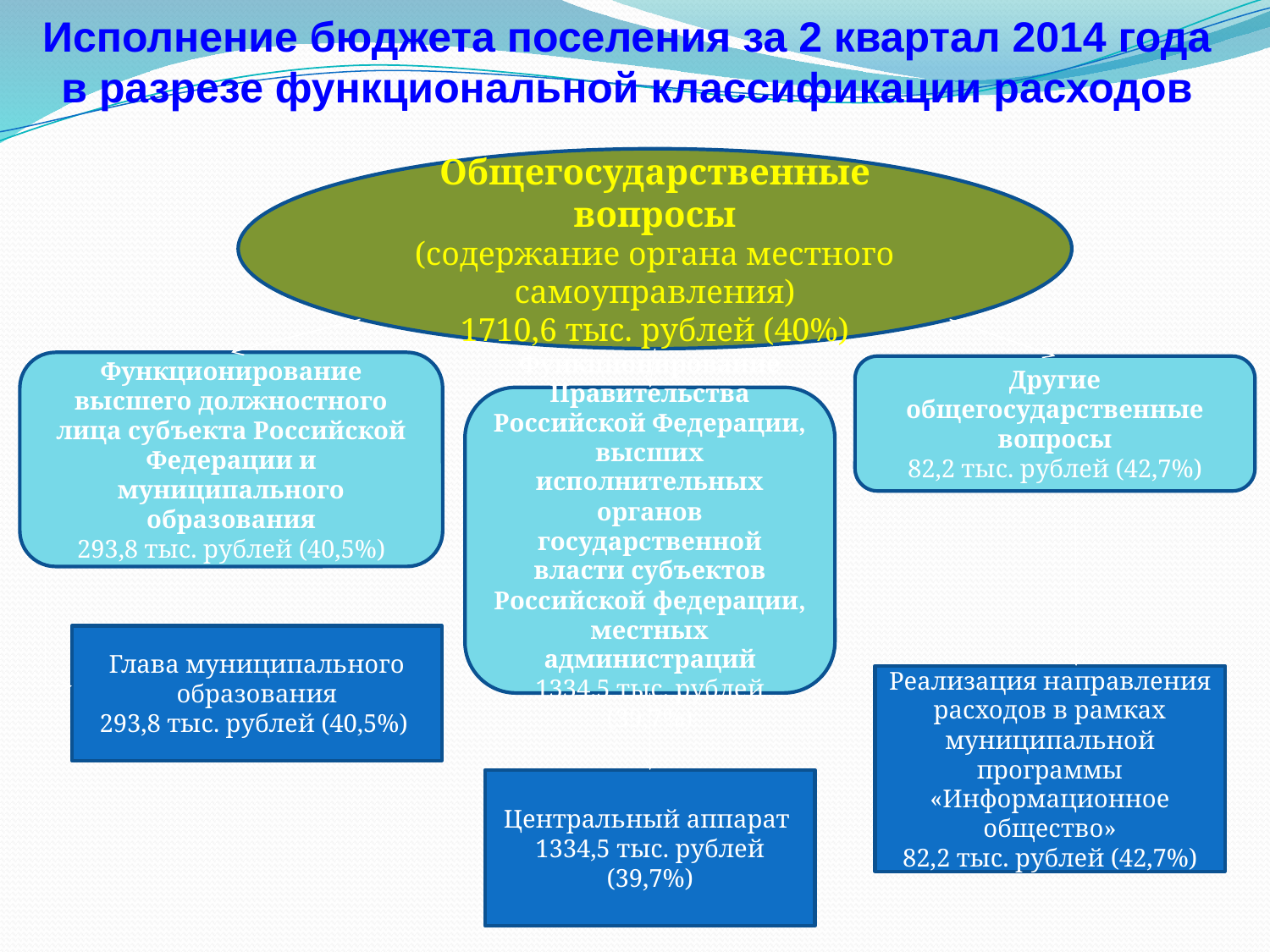

Исполнение бюджета поселения за 2 квартал 2014 года в разрезе функциональной классификации расходов
Общегосударственные вопросы
(содержание органа местного самоуправления)
1710,6 тыс. рублей (40%)
Функционирование высшего должностного лица субъекта Российской Федерации и муниципального образования
293,8 тыс. рублей (40,5%)
Другие общегосударственные вопросы
82,2 тыс. рублей (42,7%)
Функционирование Правительства Российской Федерации, высших исполнительных органов государственной власти субъектов Российской федерации, местных администраций
1334,5 тыс. рублей (39,7%)
Глава муниципального образования
293,8 тыс. рублей (40,5%)
Реализация направления расходов в рамках муниципальной программы «Информационное общество»
82,2 тыс. рублей (42,7%)
Центральный аппарат
1334,5 тыс. рублей (39,7%)